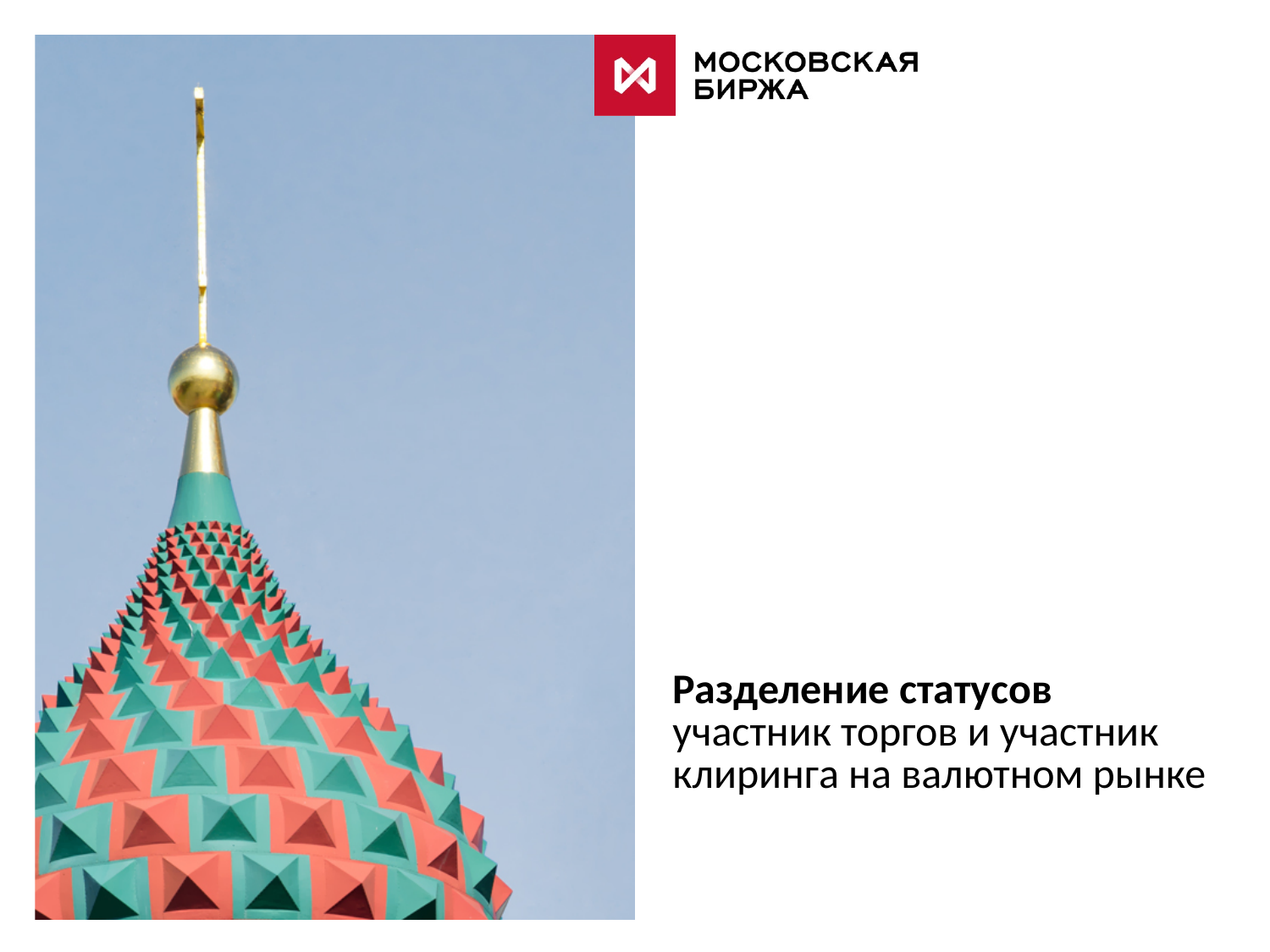

Разделение статусов
участник торгов и участник клиринга на валютном рынке